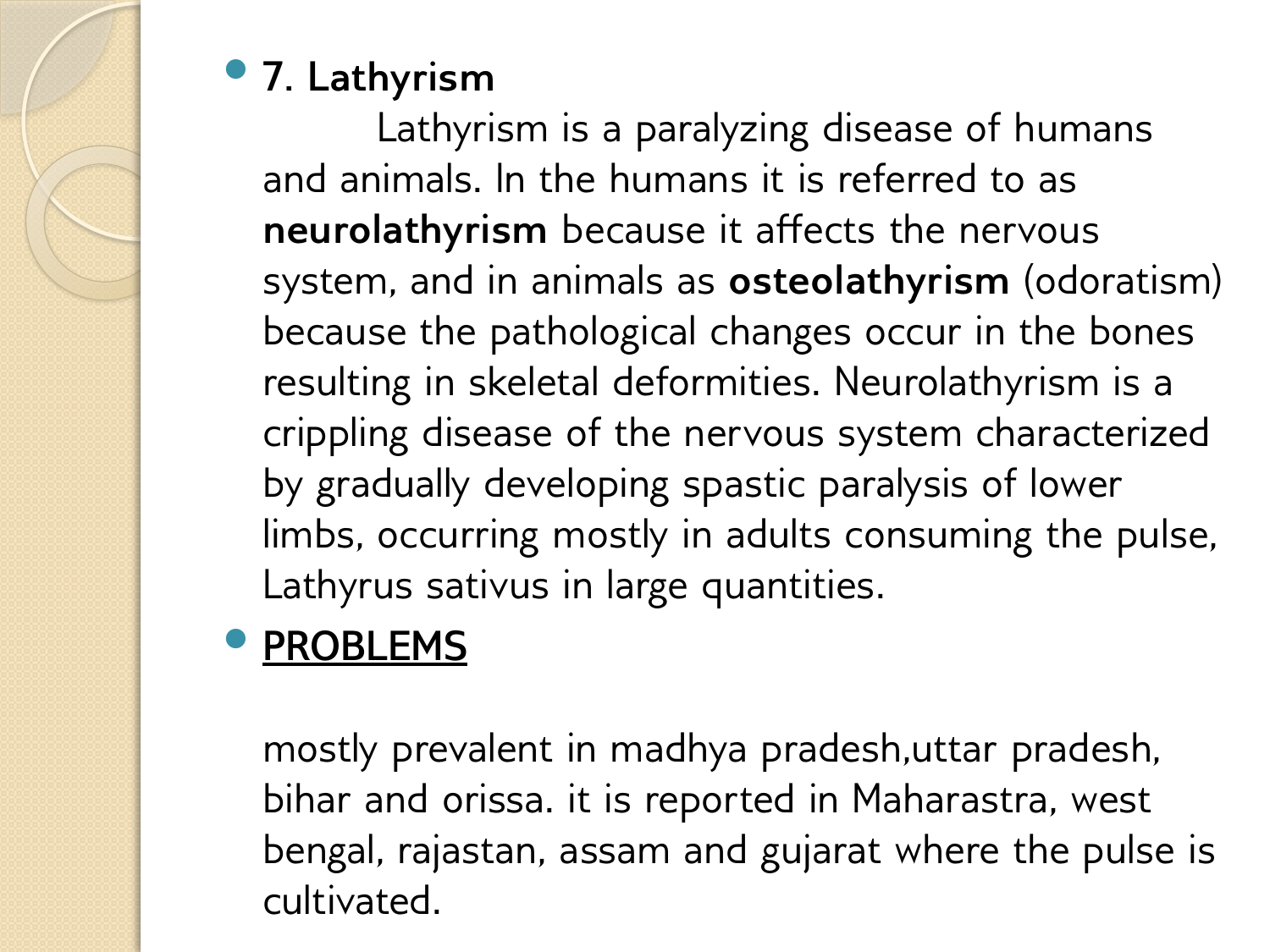

7. Lathyrism
         Lathyrism is a paralyzing disease of humans and animals. In the humans it is referred to as neurolathyrism because it affects the nervous system, and in animals as osteolathyrism (odoratism) because the pathological changes occur in the bones resulting in skeletal deformities. Neurolathyrism is a crippling disease of the nervous system characterized by gradually developing spastic paralysis of lower limbs, occurring mostly in adults consuming the pulse, Lathyrus sativus in large quantities.
PROBLEMS
mostly prevalent in madhya pradesh,uttar pradesh, bihar and orissa. it is reported in Maharastra, west bengal, rajastan, assam and gujarat where the pulse is cultivated.